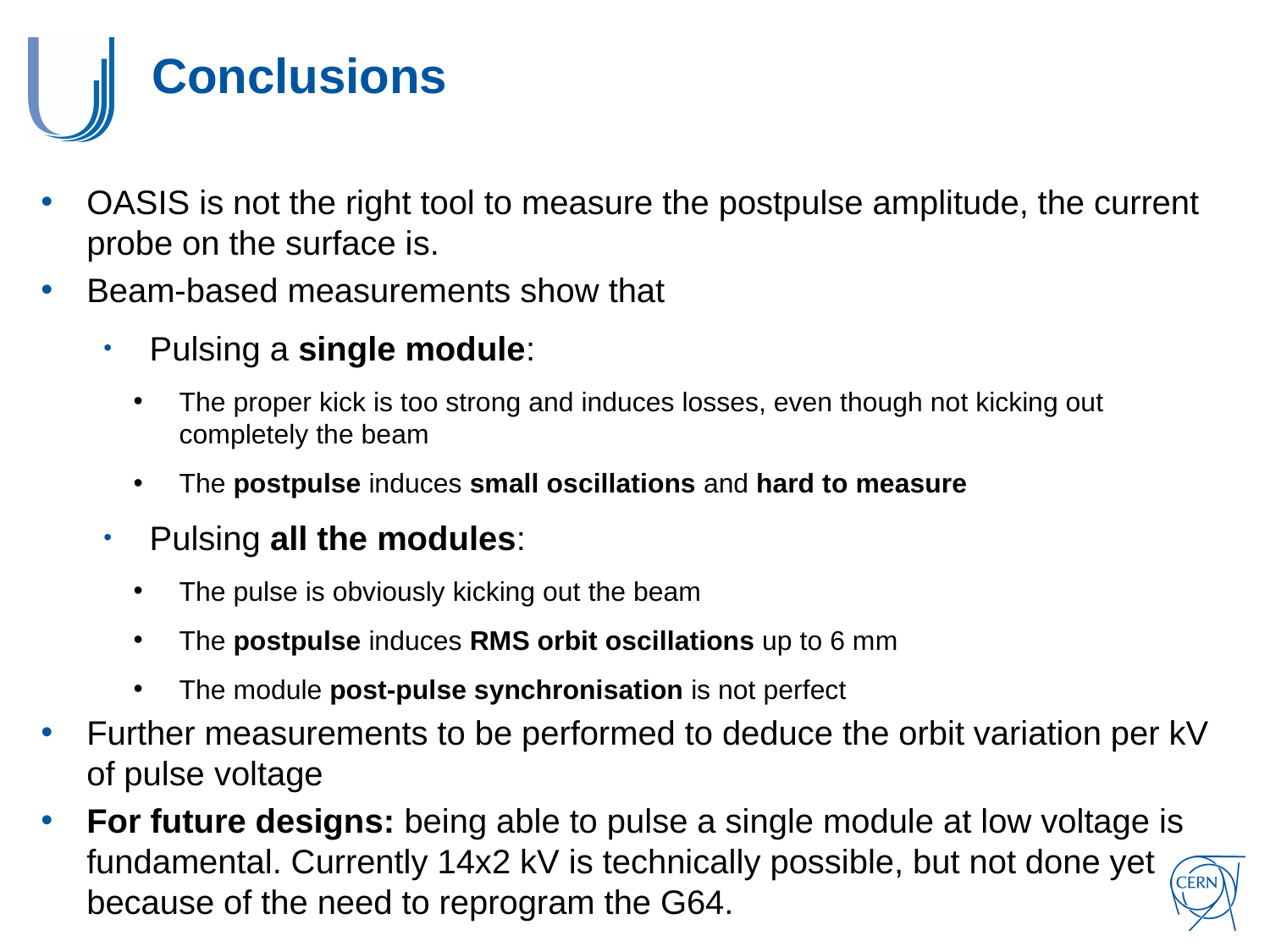

# Conclusions
OASIS is not the right tool to measure the postpulse amplitude, the current probe on the surface is.
Beam-based measurements show that
Pulsing a single module:
The proper kick is too strong and induces losses, even though not kicking out completely the beam
The postpulse induces small oscillations and hard to measure
Pulsing all the modules:
The pulse is obviously kicking out the beam
The postpulse induces RMS orbit oscillations up to 6 mm
The module post-pulse synchronisation is not perfect
Further measurements to be performed to deduce the orbit variation per kV of pulse voltage
For future designs: being able to pulse a single module at low voltage is fundamental. Currently 14x2 kV is technically possible, but not done yet because of the need to reprogram the G64.